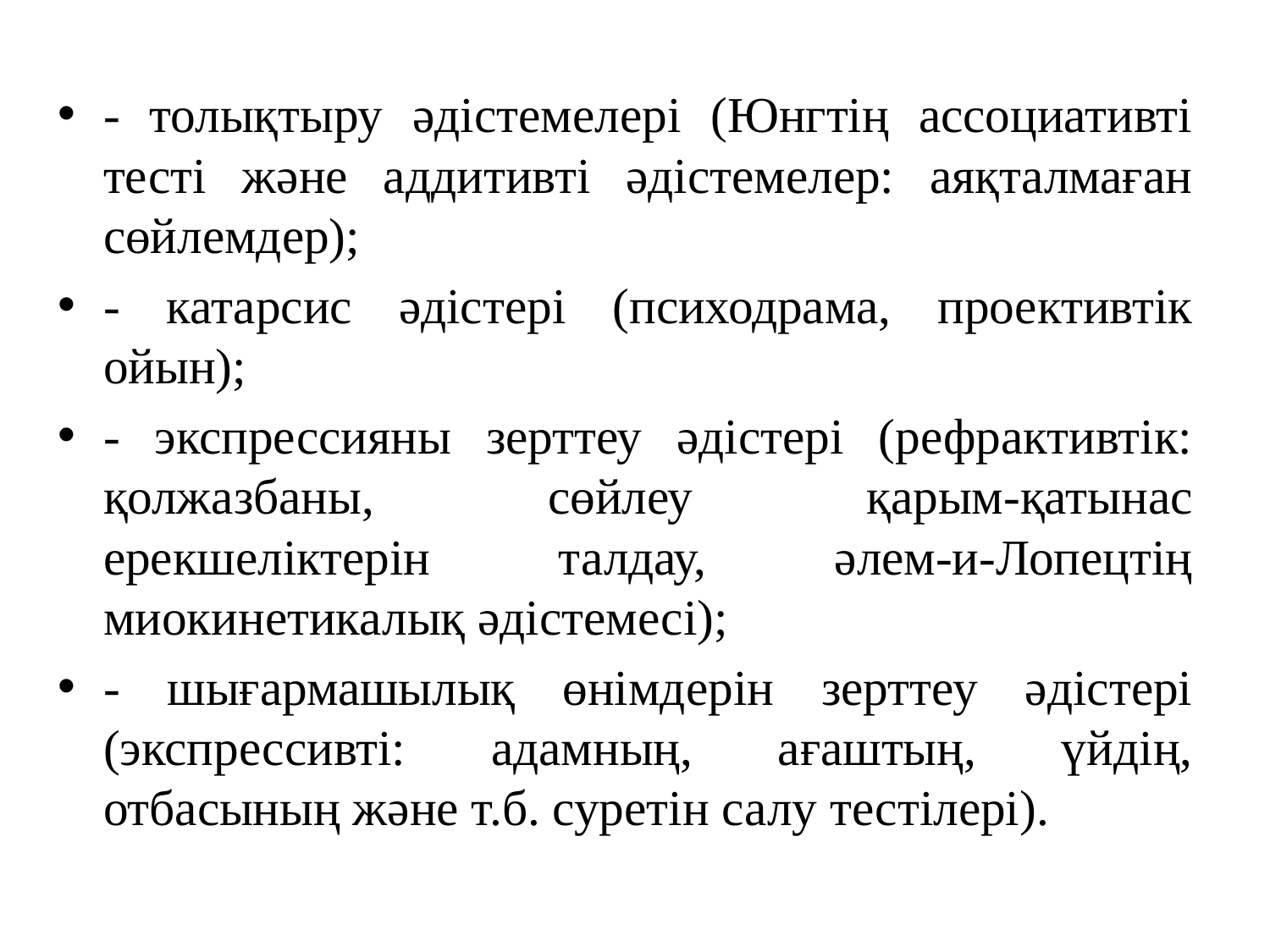

- толықтыру әдістемелері (Юнгтің ассоциативті тесті және аддитивті әдістемелер: аяқталмаған сөйлемдер);
- катарсис әдістері (психодрама, проективтік ойын);
- экспрессияны зерттеу әдістері (рефрактивтік: қолжазбаны, сөйлеу қарым-қатынас ерекшеліктерін талдау, әлем-и-Лопецтің миокинетикалық әдістемесі);
- шығармашылық өнімдерін зерттеу әдістері (экспрессивті: адамның, ағаштың, үйдің, отбасының және т.б. суретін салу тестілері).